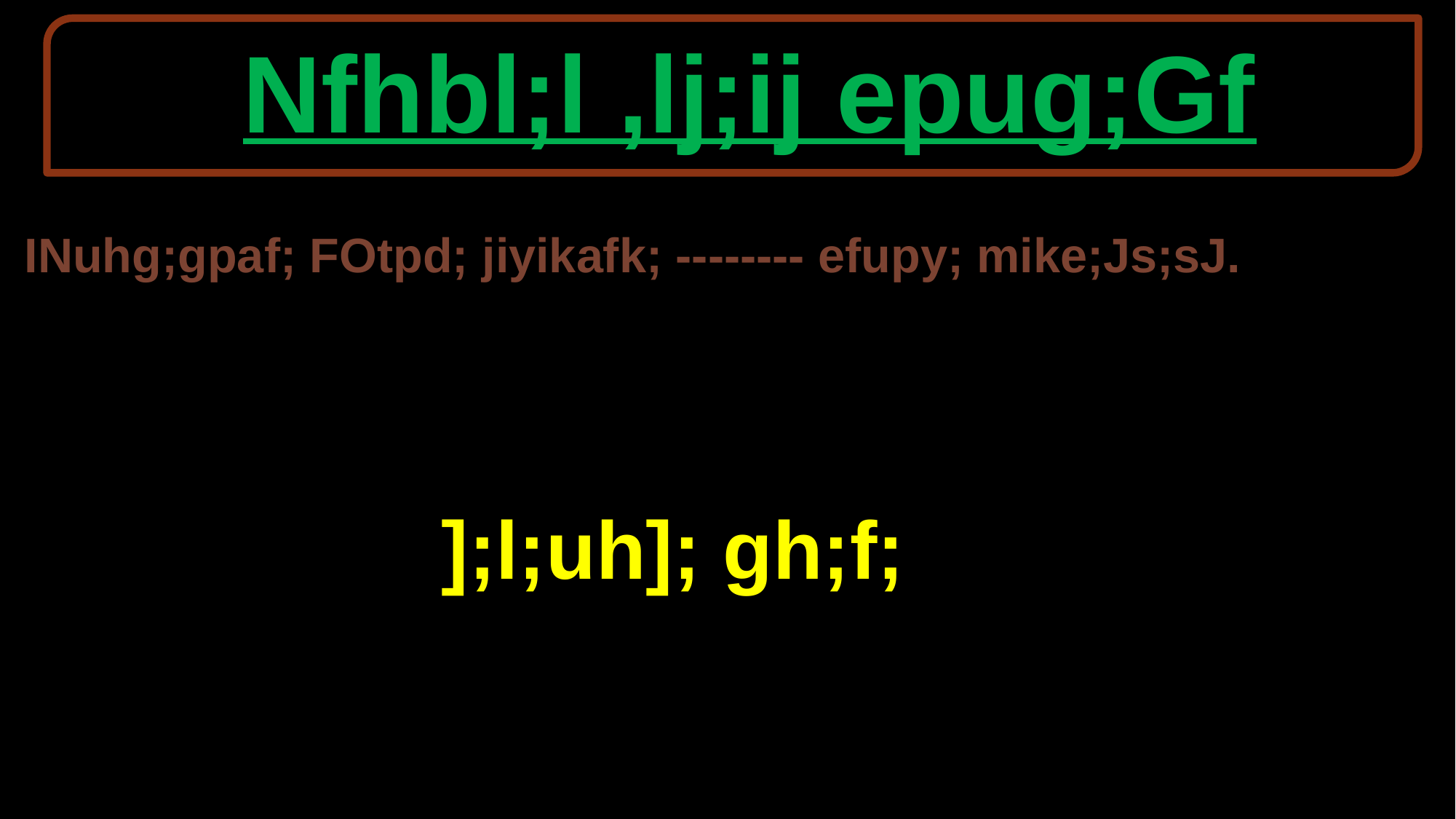

Nfhbl;l ,lj;ij epug;Gf
INuhg;gpaf; FOtpd; jiyikafk; -------- efupy; mike;Js;sJ.
 ];l;uh]; gh;f;